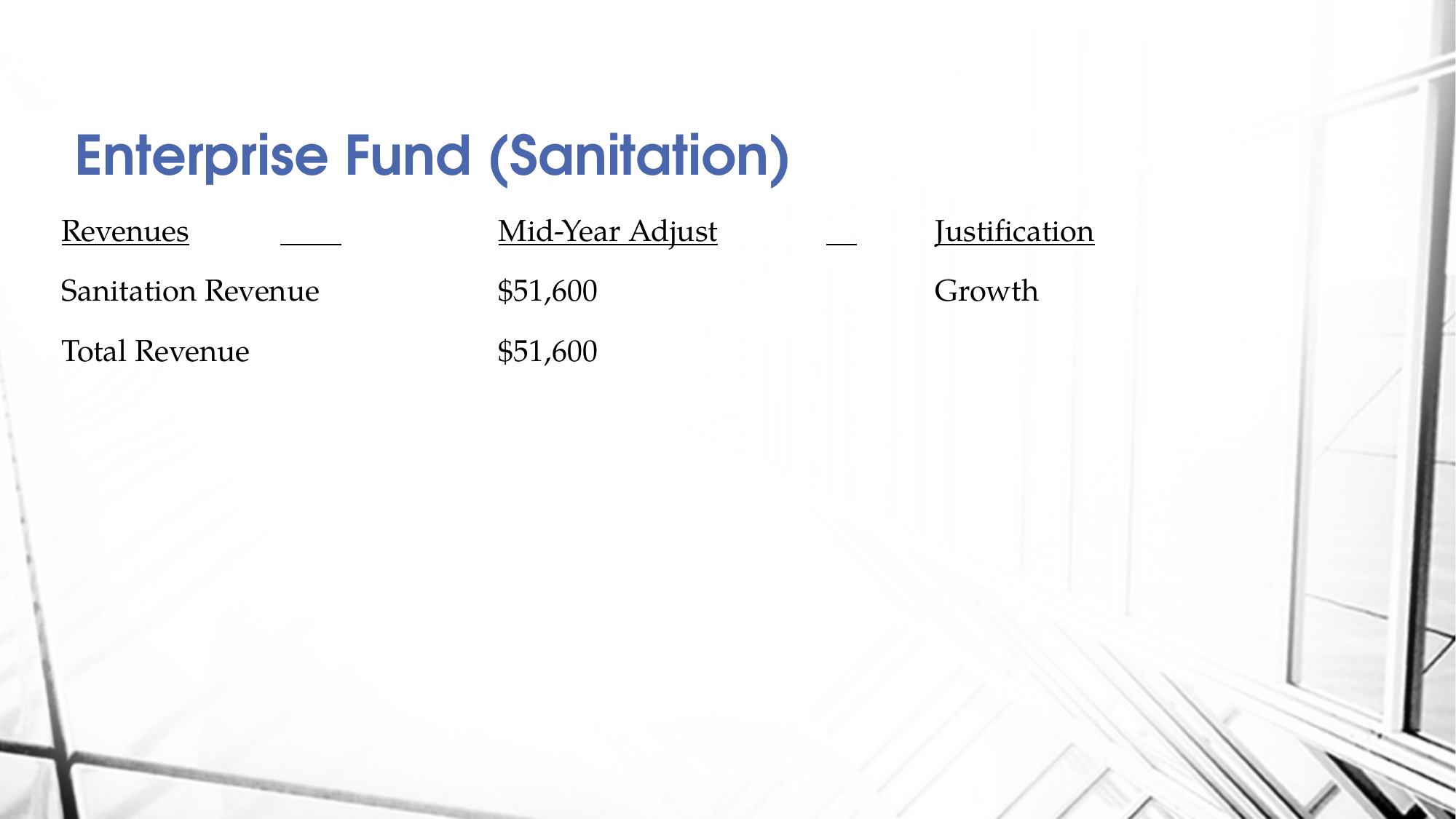

# Enterprise Fund (Sanitation)
Revenues	        		Mid-Year Adjust	    	Justification
Sanitation Revenue		$51,600				Growth
Total Revenue			$51,600